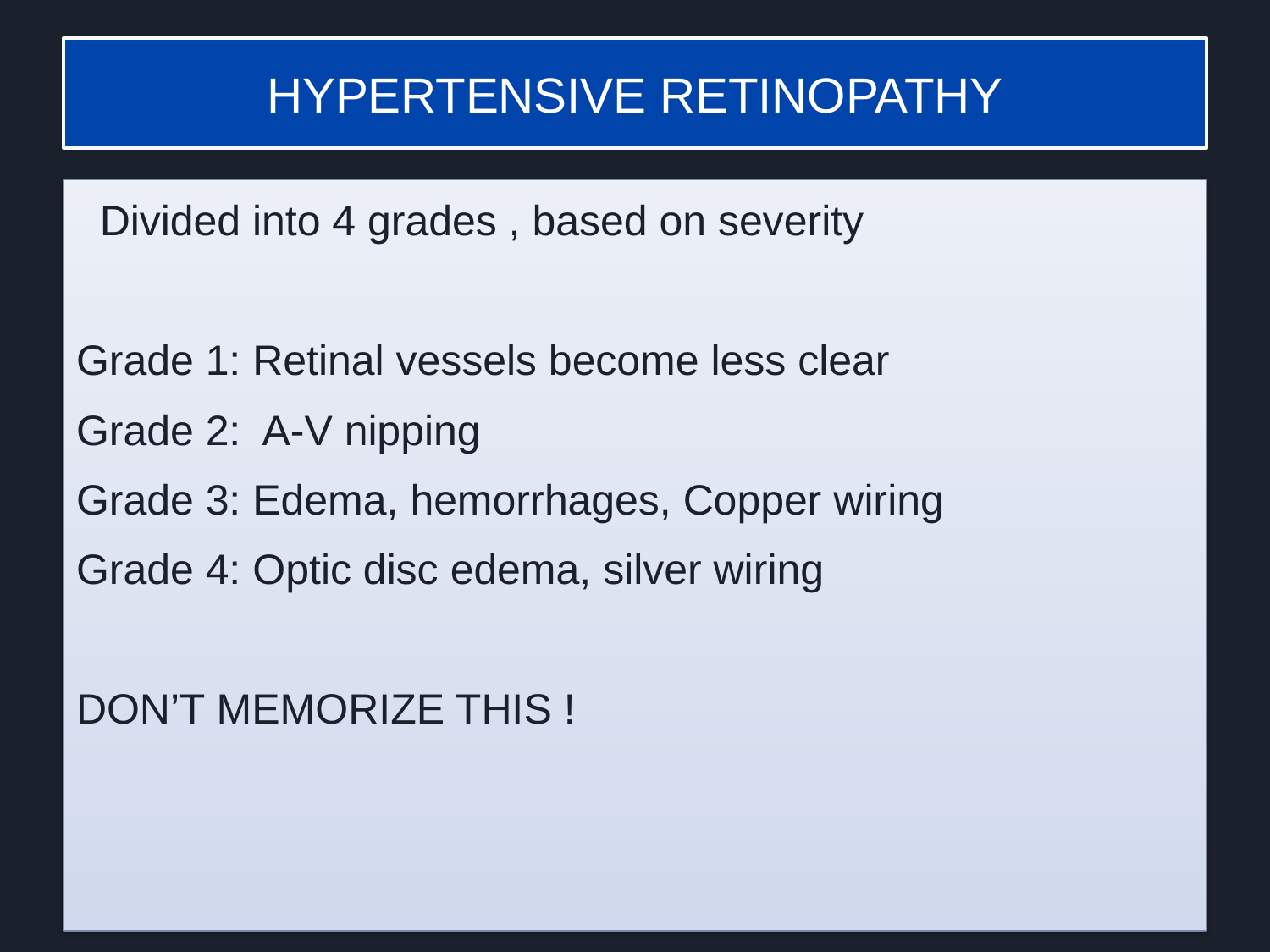

# HYPERTENSIVE RETINOPATHY
  Divided into 4 grades , based on severity

Grade 1: Retinal vessels become less clear
Grade 2:  A-V nipping
Grade 3: Edema, hemorrhages, Copper wiring
Grade 4: Optic disc edema, silver wiring

DON’T MEMORIZE THIS !